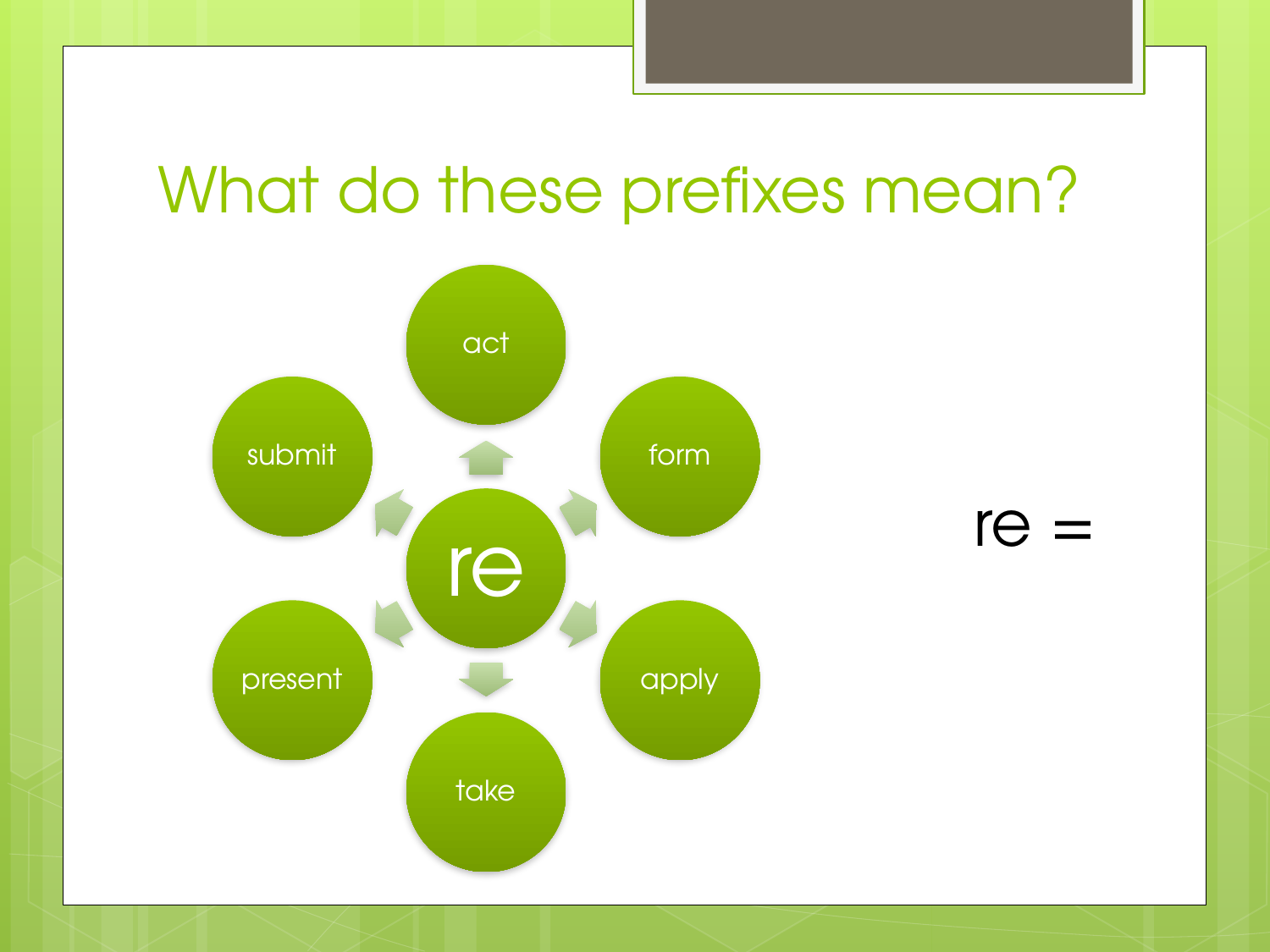

# What do these prefixes mean?
re

act

form

apply

take

present

submit
re =